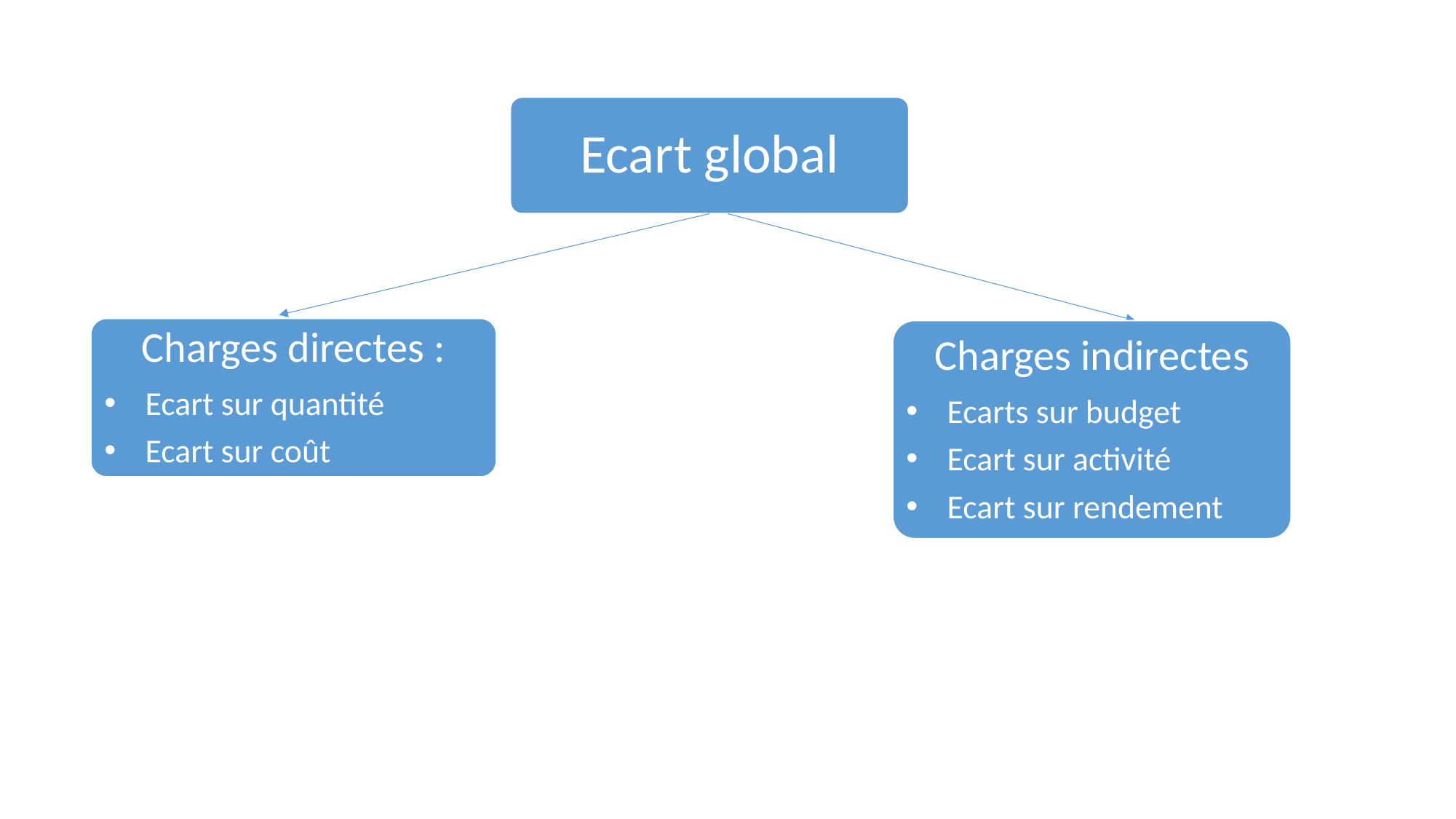

Ecart global

Charges directes :
Ecart sur quantité
Ecart sur coût

Charges indirectes
Ecarts sur budget
Ecart sur activité
Ecart sur rendement
Charges directes :
Ecart sur quantité
Ecart sur coût